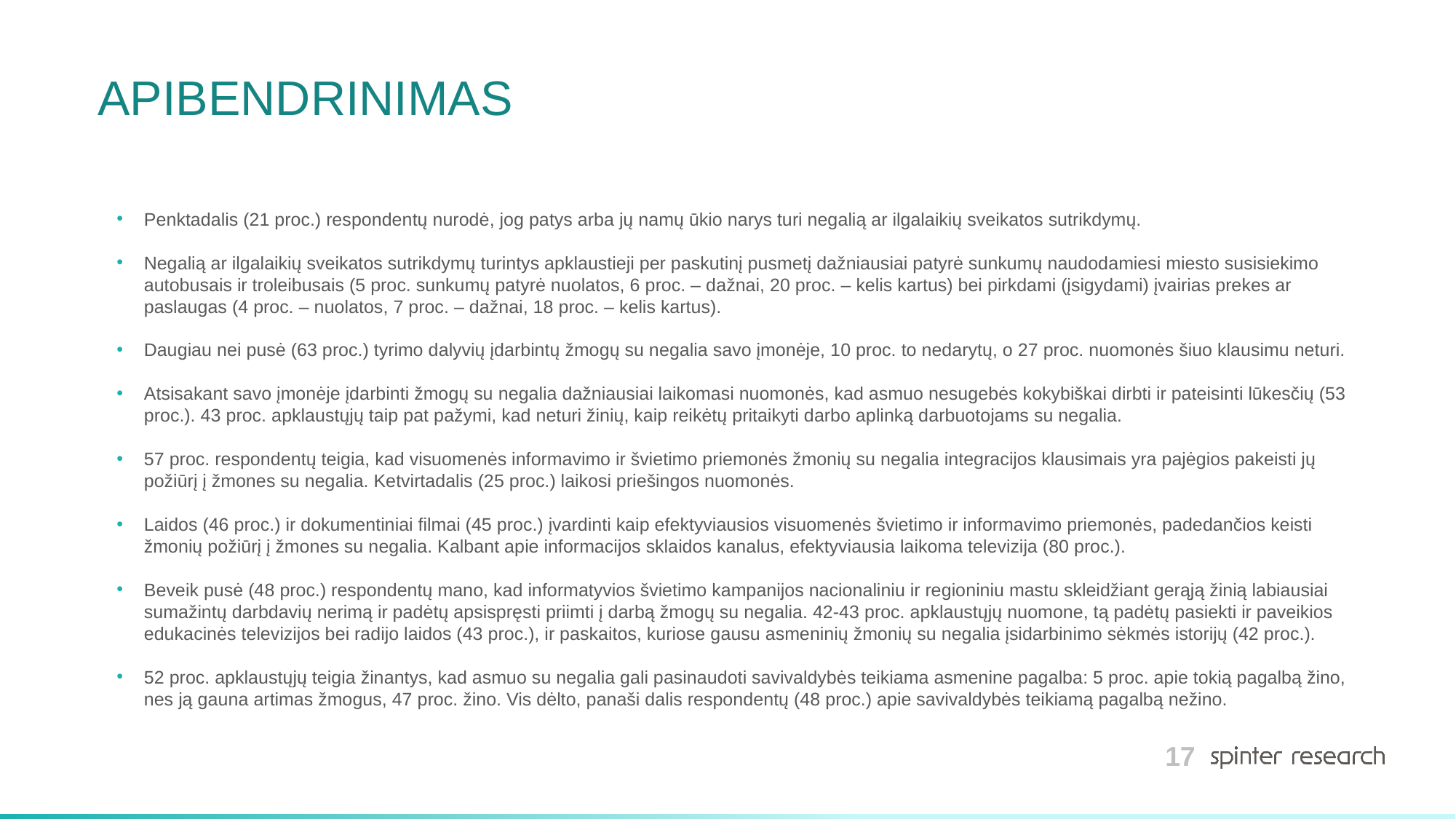

# APIBENDRINIMAS
Penktadalis (21 proc.) respondentų nurodė, jog patys arba jų namų ūkio narys turi negalią ar ilgalaikių sveikatos sutrikdymų.

Negalią ar ilgalaikių sveikatos sutrikdymų turintys apklaustieji per paskutinį pusmetį dažniausiai patyrė sunkumų naudodamiesi miesto susisiekimo autobusais ir troleibusais (5 proc. sunkumų patyrė nuolatos, 6 proc. – dažnai, 20 proc. – kelis kartus) bei pirkdami (įsigydami) įvairias prekes ar paslaugas (4 proc. – nuolatos, 7 proc. – dažnai, 18 proc. – kelis kartus).

Daugiau nei pusė (63 proc.) tyrimo dalyvių įdarbintų žmogų su negalia savo įmonėje, 10 proc. to nedarytų, o 27 proc. nuomonės šiuo klausimu neturi.

Atsisakant savo įmonėje įdarbinti žmogų su negalia dažniausiai laikomasi nuomonės, kad asmuo nesugebės kokybiškai dirbti ir pateisinti lūkesčių (53 proc.). 43 proc. apklaustųjų taip pat pažymi, kad neturi žinių, kaip reikėtų pritaikyti darbo aplinką darbuotojams su negalia.

57 proc. respondentų teigia, kad visuomenės informavimo ir švietimo priemonės žmonių su negalia integracijos klausimais yra pajėgios pakeisti jų požiūrį į žmones su negalia. Ketvirtadalis (25 proc.) laikosi priešingos nuomonės.

Laidos (46 proc.) ir dokumentiniai filmai (45 proc.) įvardinti kaip efektyviausios visuomenės švietimo ir informavimo priemonės, padedančios keisti žmonių požiūrį į žmones su negalia. Kalbant apie informacijos sklaidos kanalus, efektyviausia laikoma televizija (80 proc.).

Beveik pusė (48 proc.) respondentų mano, kad informatyvios švietimo kampanijos nacionaliniu ir regioniniu mastu skleidžiant gerąją žinią labiausiai sumažintų darbdavių nerimą ir padėtų apsispręsti priimti į darbą žmogų su negalia. 42-43 proc. apklaustųjų nuomone, tą padėtų pasiekti ir paveikios edukacinės televizijos bei radijo laidos (43 proc.), ir paskaitos, kuriose gausu asmeninių žmonių su negalia įsidarbinimo sėkmės istorijų (42 proc.).

52 proc. apklaustųjų teigia žinantys, kad asmuo su negalia gali pasinaudoti savivaldybės teikiama asmenine pagalba: 5 proc. apie tokią pagalbą žino, nes ją gauna artimas žmogus, 47 proc. žino. Vis dėlto, panaši dalis respondentų (48 proc.) apie savivaldybės teikiamą pagalbą nežino.